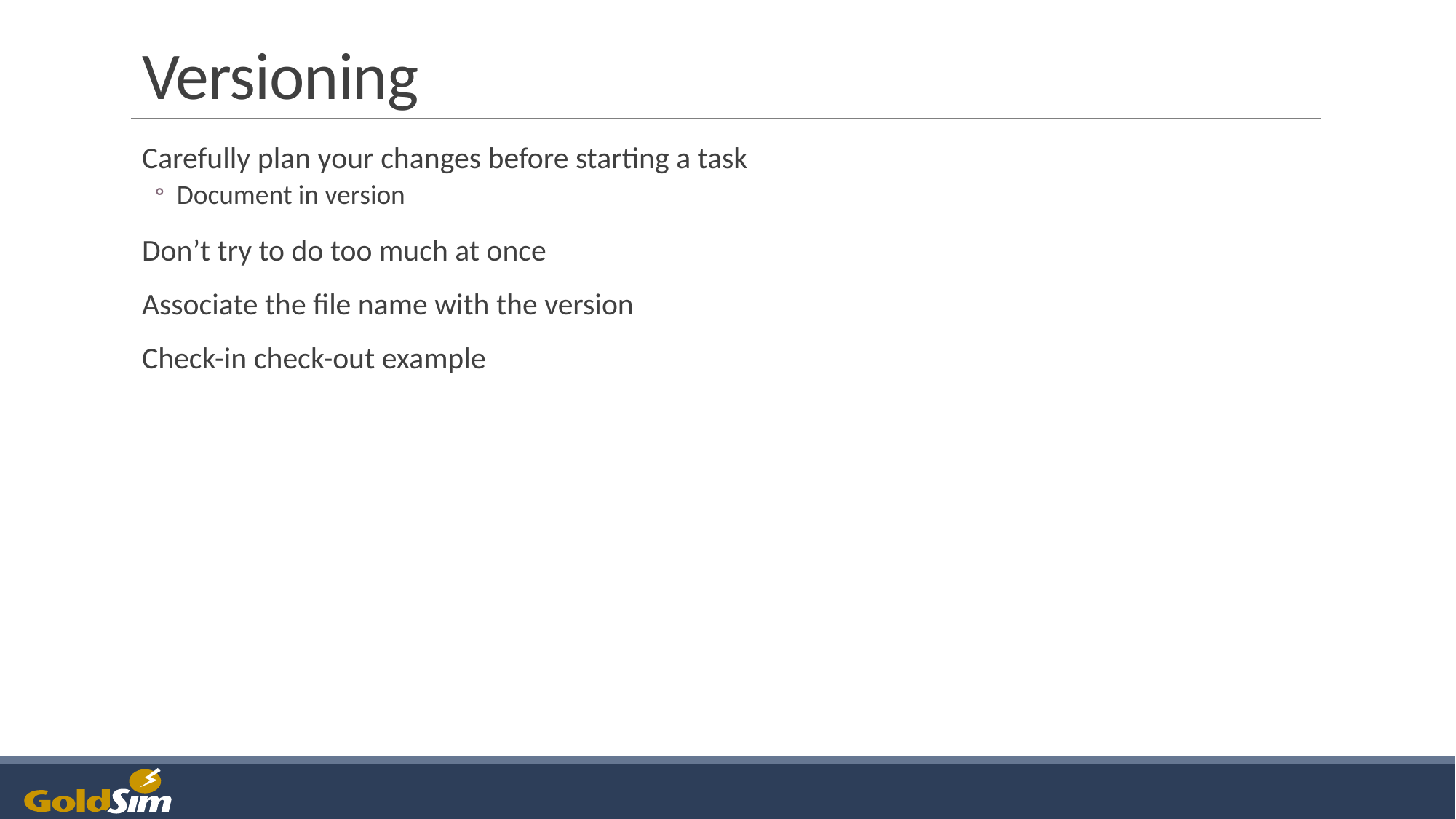

# Versioning
Carefully plan your changes before starting a task
Document in version
Don’t try to do too much at once
Associate the file name with the version
Check-in check-out example